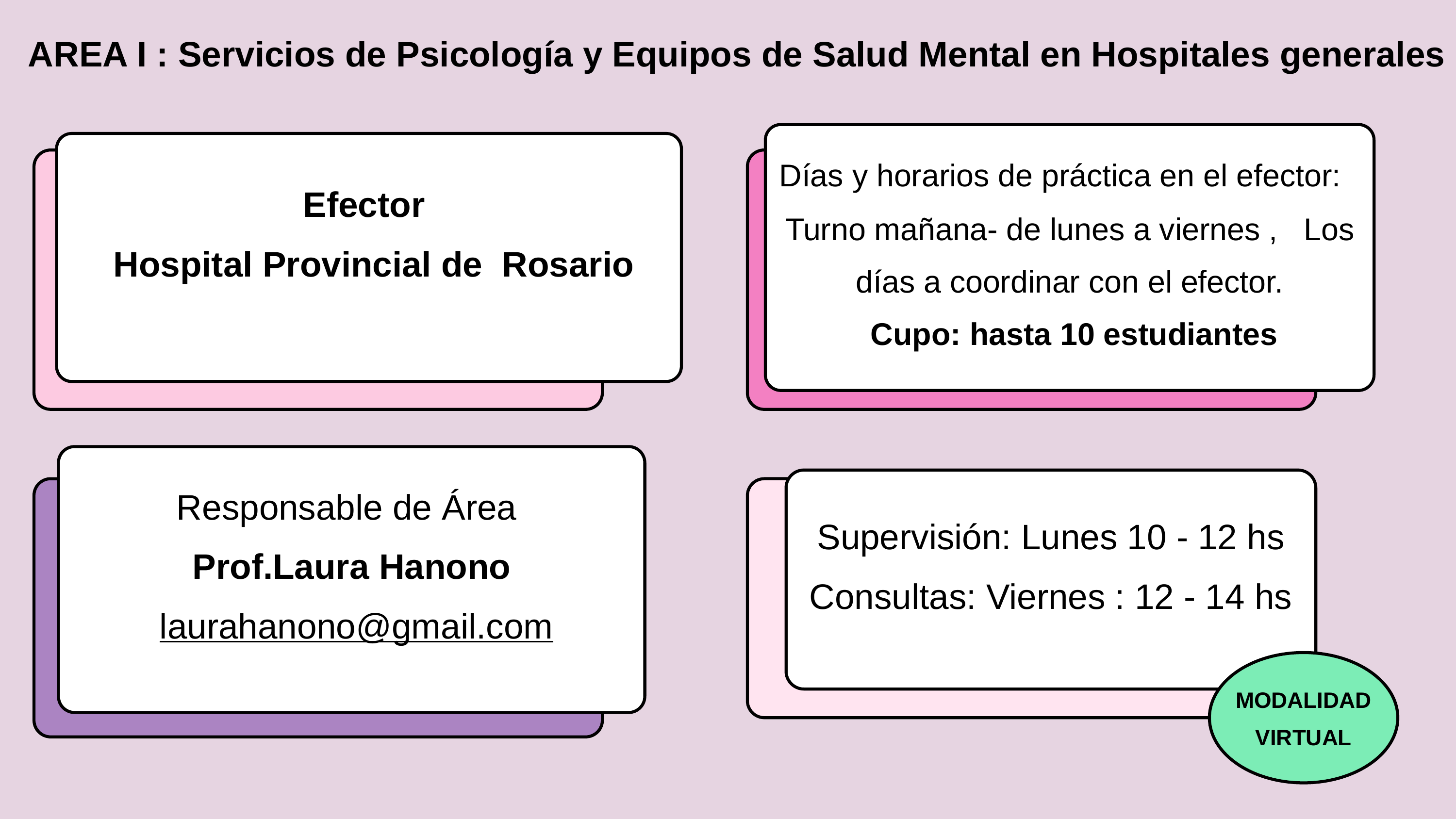

AREA I : Servicios de Psicología y Equipos de Salud Mental en Hospitales generales

 Días y horarios de práctica en el efector:
Turno mañana- de lunes a viernes ,   Los días a coordinar con el efector.
 Cupo: hasta 10 estudiantes

Efector
 Hospital Provincial de  Rosario

Responsable de Área
Prof.Laura Hanono
 laurahanono@gmail.com

Supervisión: Lunes 10 - 12 hs
Consultas: Viernes : 12 - 14 hs

MODALIDAD VIRTUAL